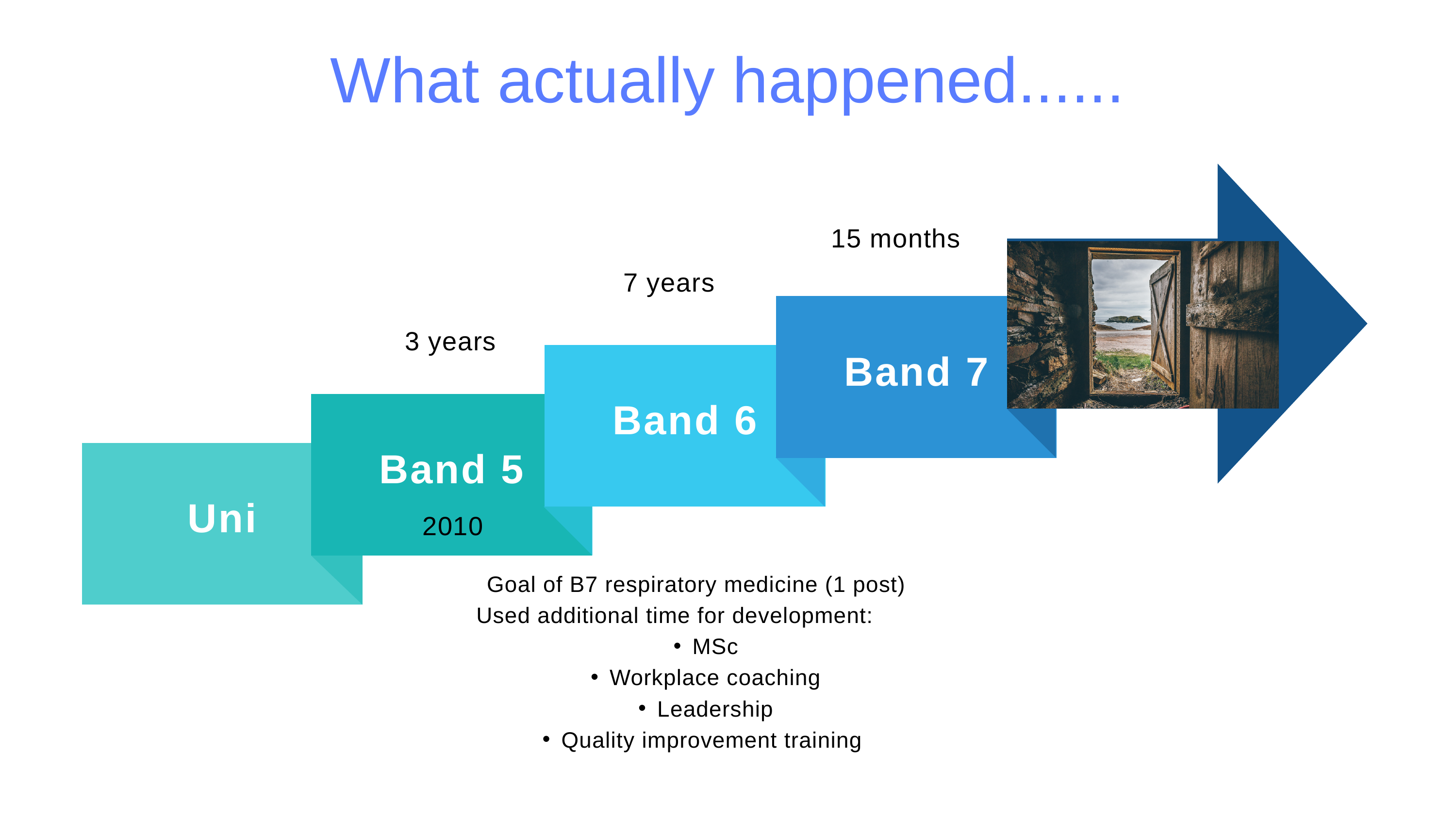

What actually happened......

15 months

7 years

Band 7
3 years

Band 6

Band 5

Uni

2010

Goal of B7 respiratory medicine (1 post)
Used additional time for development:
MSc
Workplace coaching
Leadership
Quality improvement training